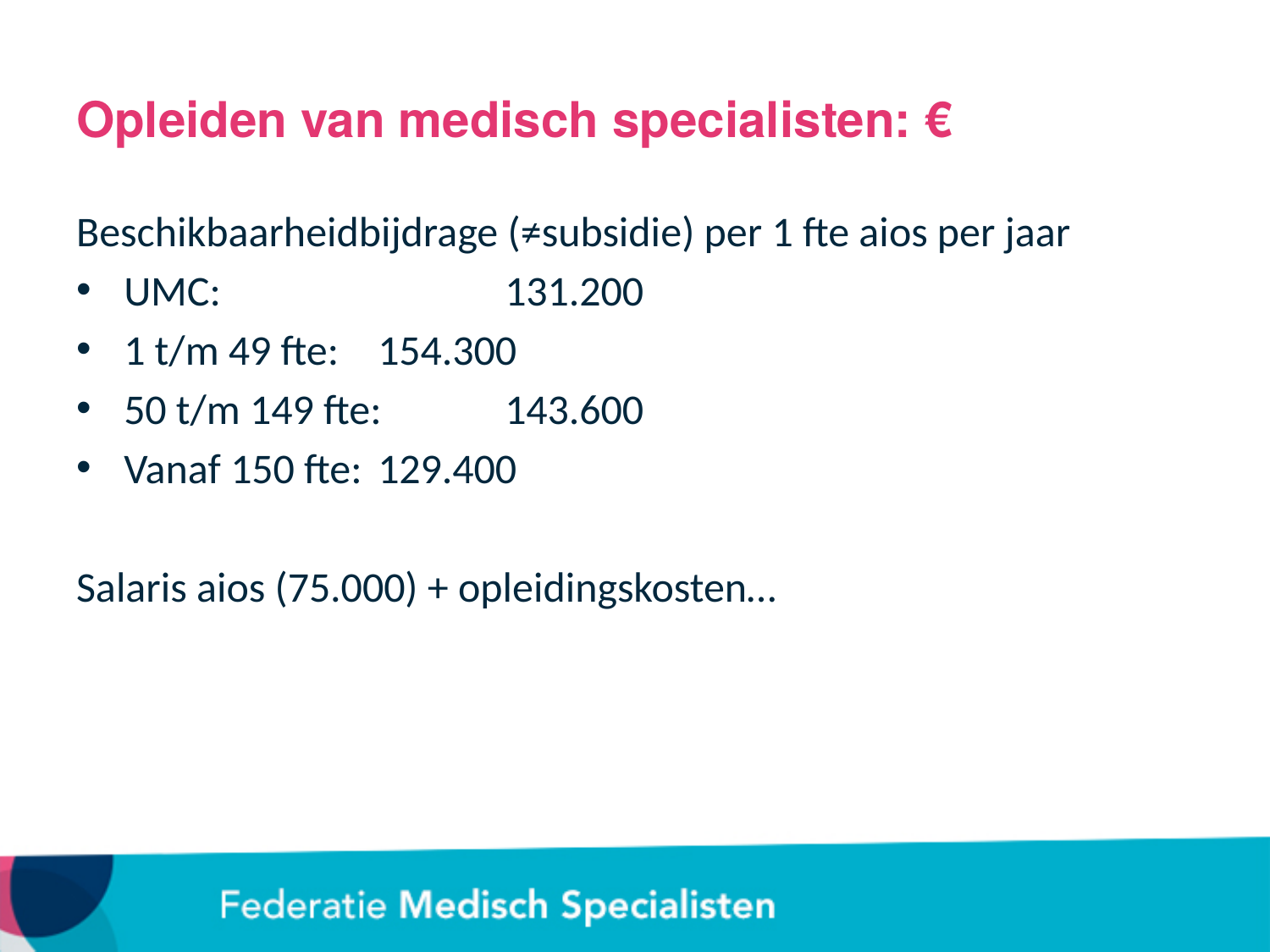

Opleiden van medisch specialisten: €
Beschikbaarheidbijdrage (≠subsidie) per 1 fte aios per jaar
UMC:			131.200
1 t/m 49 fte:	154.300
50 t/m 149 fte:	143.600
Vanaf 150 fte:	129.400

Salaris aios (75.000) + opleidingskosten…